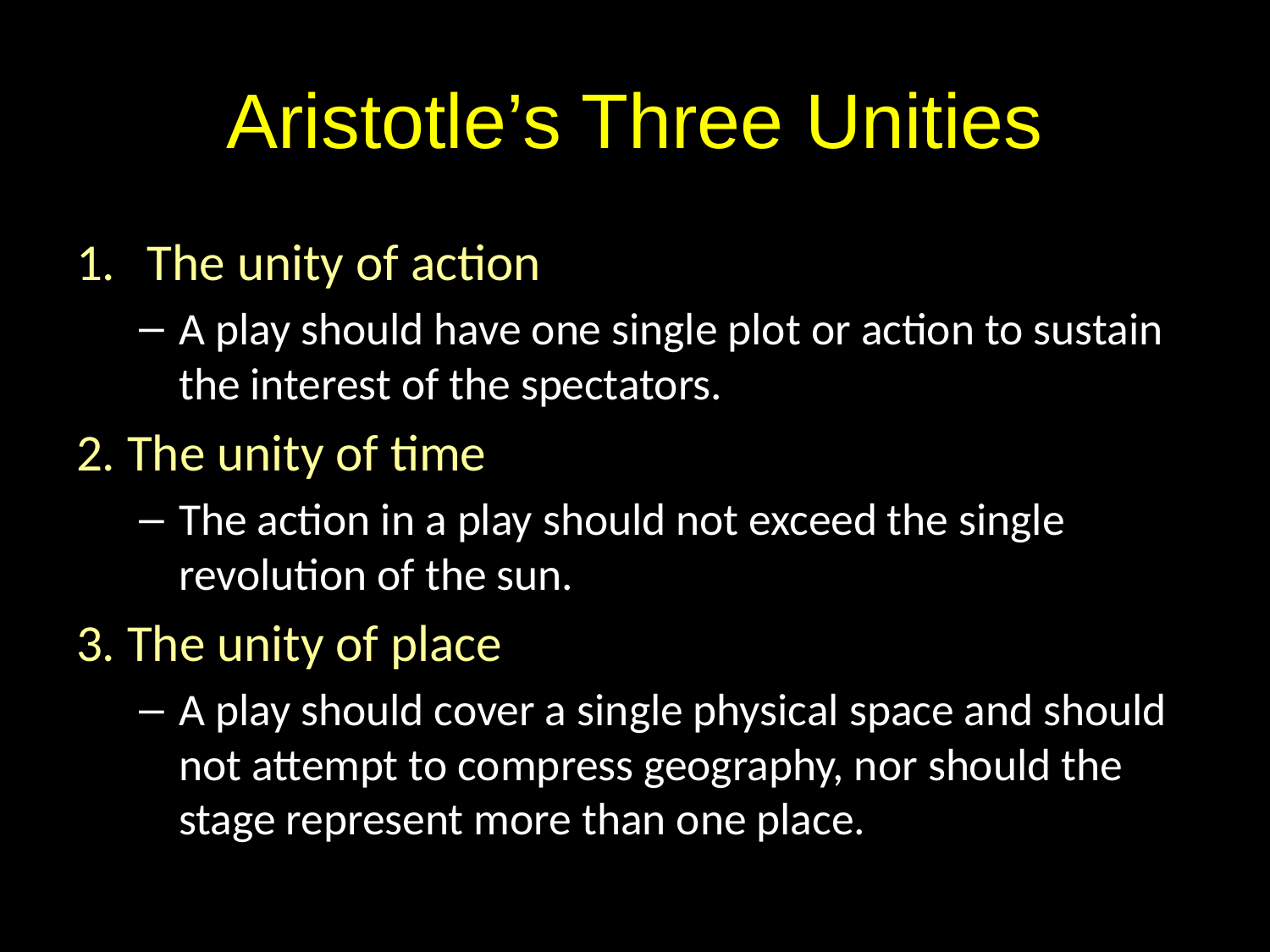

# Aristotle’s Three Unities
The unity of action
A play should have one single plot or action to sustain the interest of the spectators.
2. The unity of time
The action in a play should not exceed the single revolution of the sun.
3. The unity of place
A play should cover a single physical space and should not attempt to compress geography, nor should the stage represent more than one place.